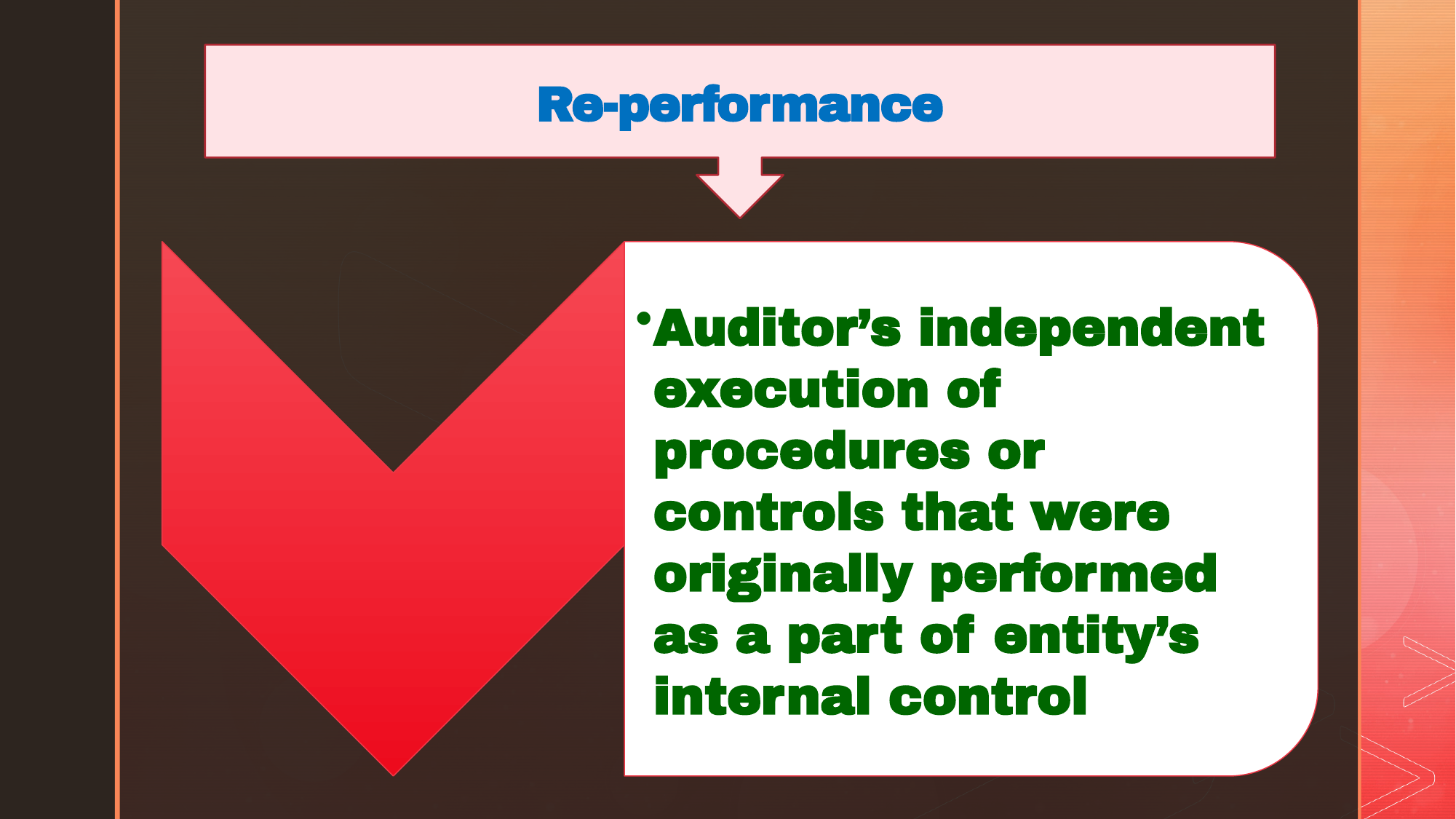

Re-performance
Auditor’s independent execution of procedures or controls that were originally performed as a part of entity’s internal control